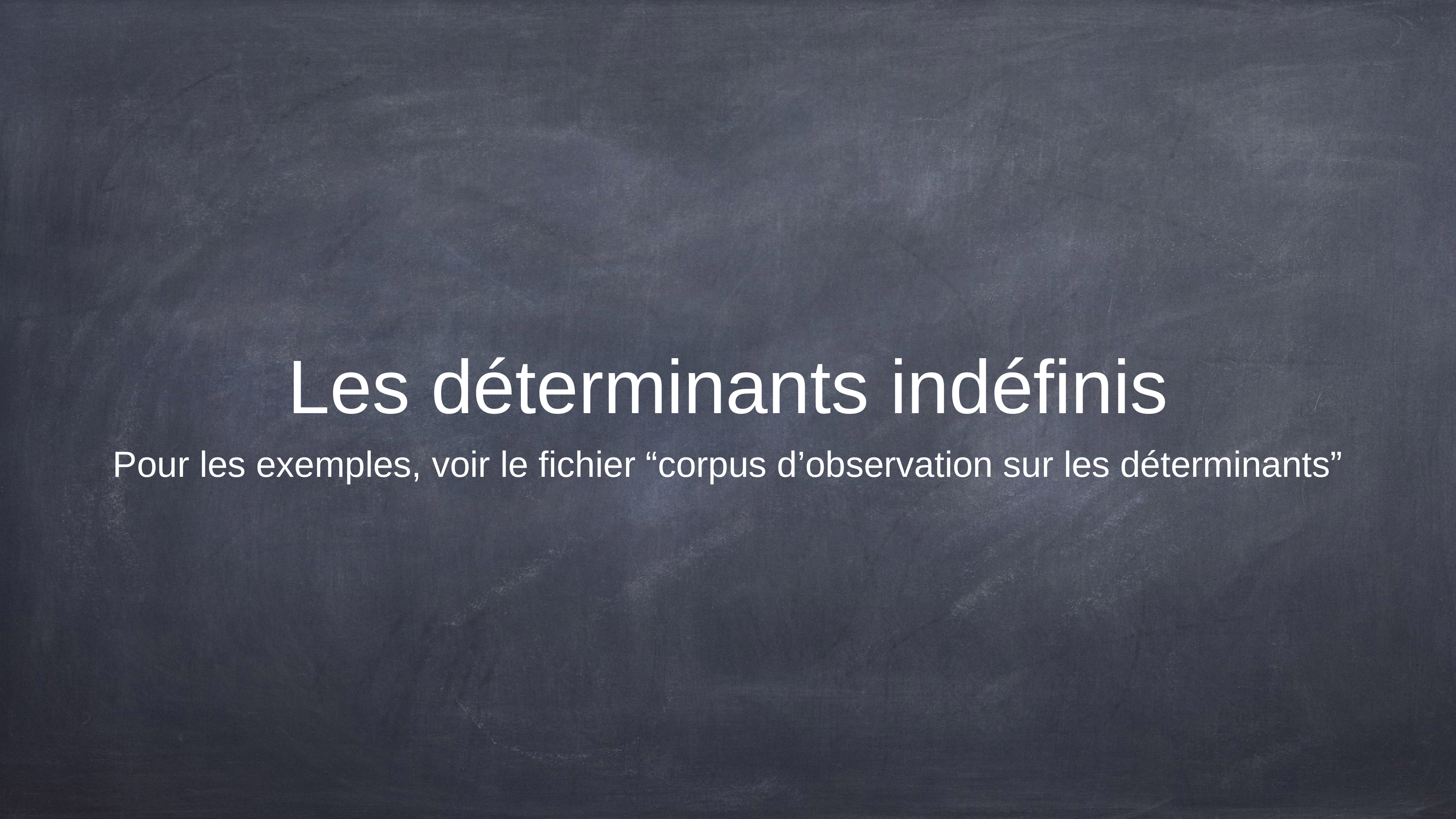

# Les déterminants indéfinis
Pour les exemples, voir le fichier “corpus d’observation sur les déterminants”